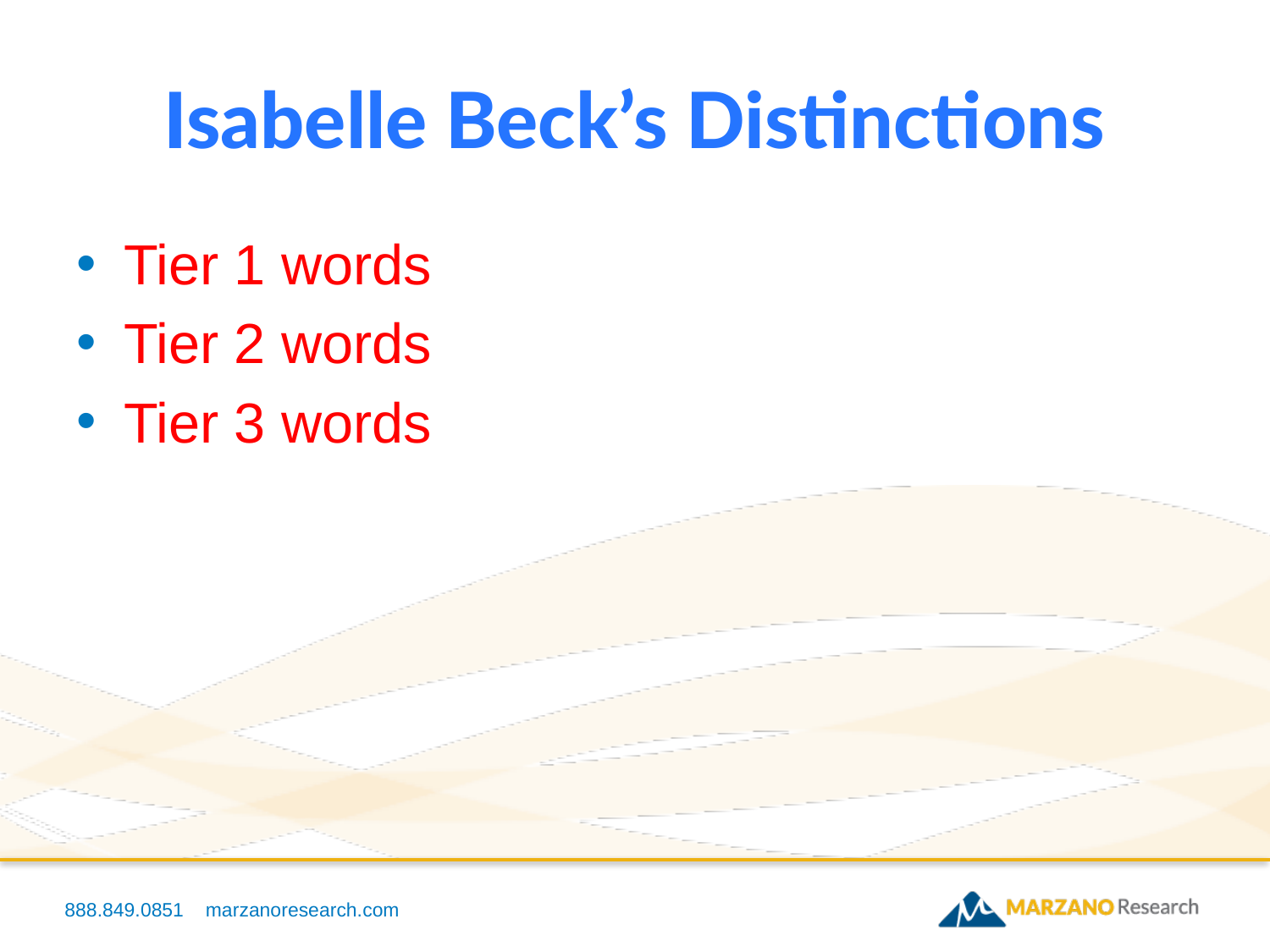

# Isabelle Beck’s Distinctions
Tier 1 words
Tier 2 words
Tier 3 words